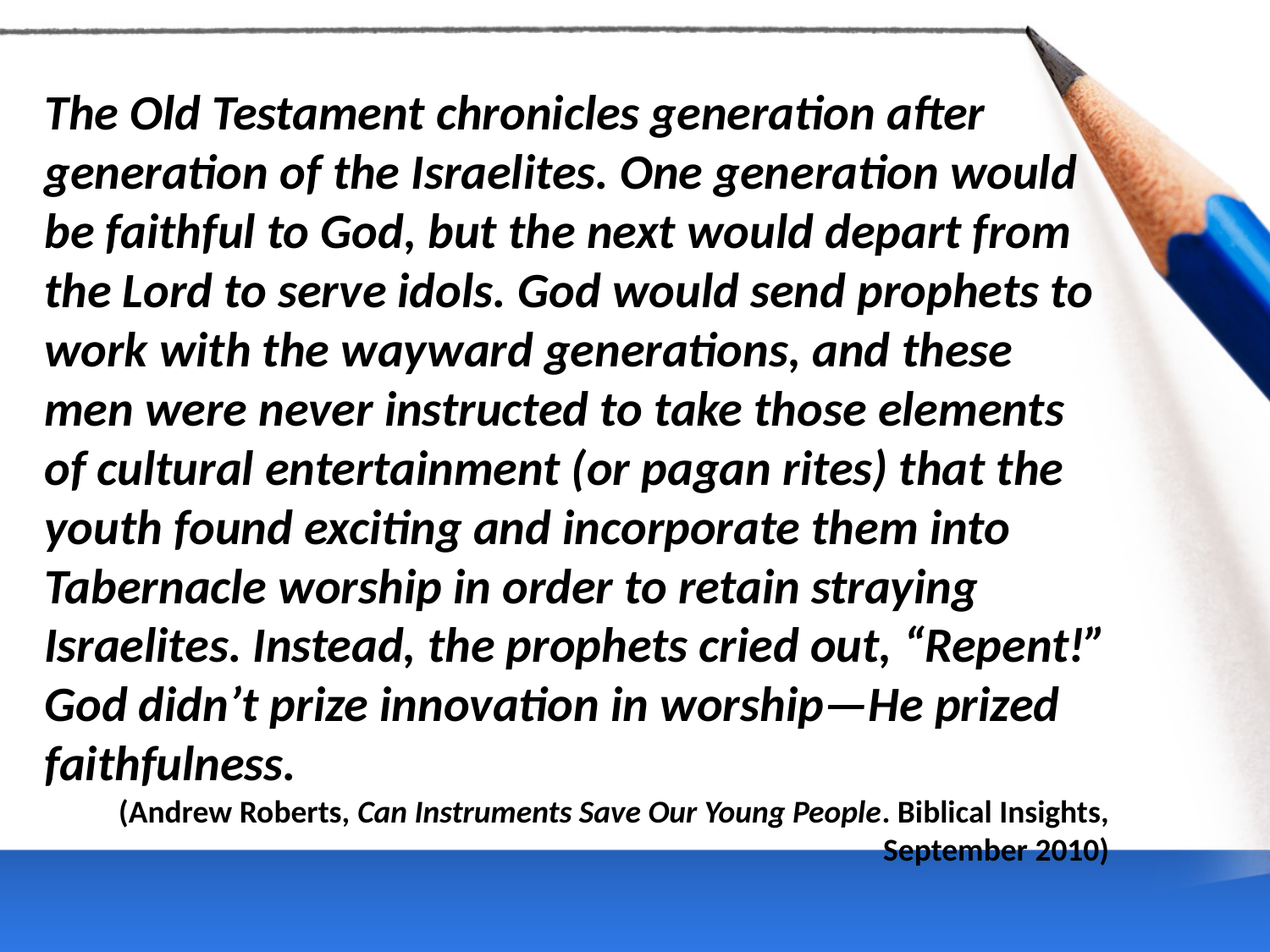

The Old Testament chronicles generation after generation of the Israelites. One generation would be faithful to God, but the next would depart from the Lord to serve idols. God would send prophets to work with the wayward generations, and these men were never instructed to take those elements of cultural entertainment (or pagan rites) that the youth found exciting and incorporate them into Tabernacle worship in order to retain straying Israelites. Instead, the prophets cried out, “Repent!” God didn’t prize innovation in worship—He prized faithfulness.
(Andrew Roberts, Can Instruments Save Our Young People. Biblical Insights, September 2010)